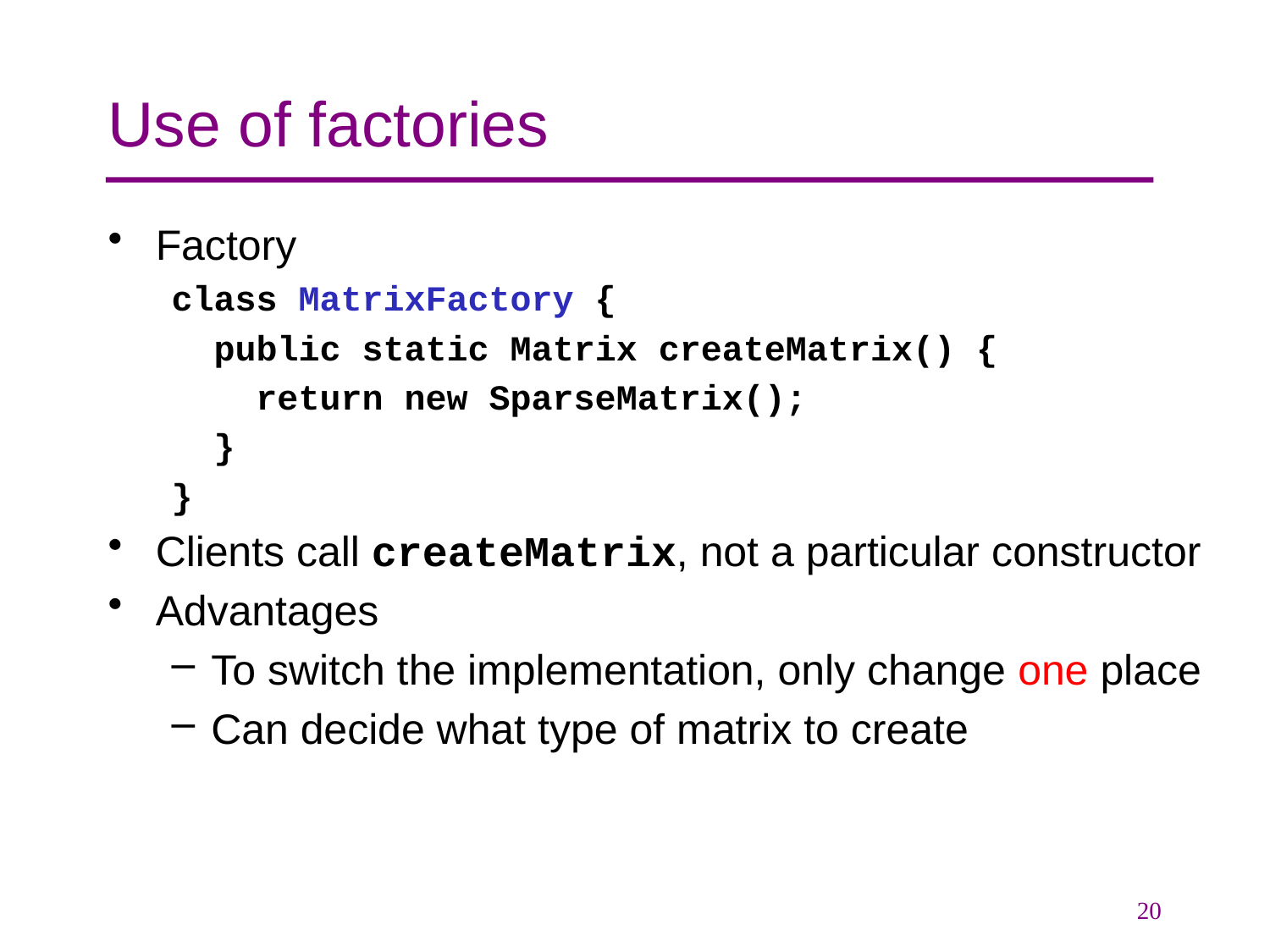

# Use of factories
Factory
class MatrixFactory {
  public static Matrix createMatrix() {
    return new SparseMatrix();
  }
}
Clients call createMatrix, not a particular constructor
Advantages
To switch the implementation, only change one place
Can decide what type of matrix to create
20